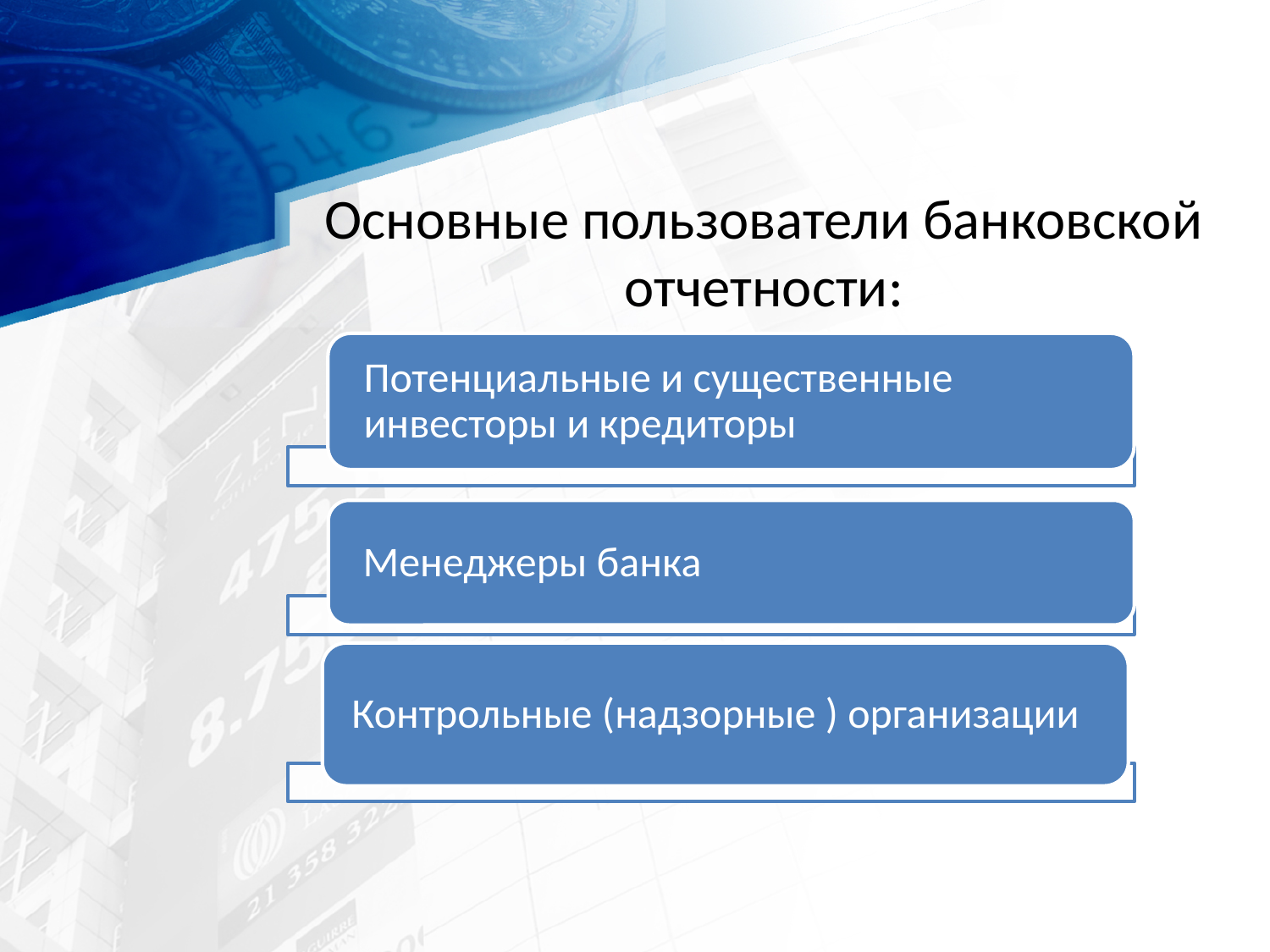

Основные пользователи банковской отчетности:
Потенциальные и существенные инвесторы и кредиторы
Менеджеры банка
Контрольные (надзорные ) организации